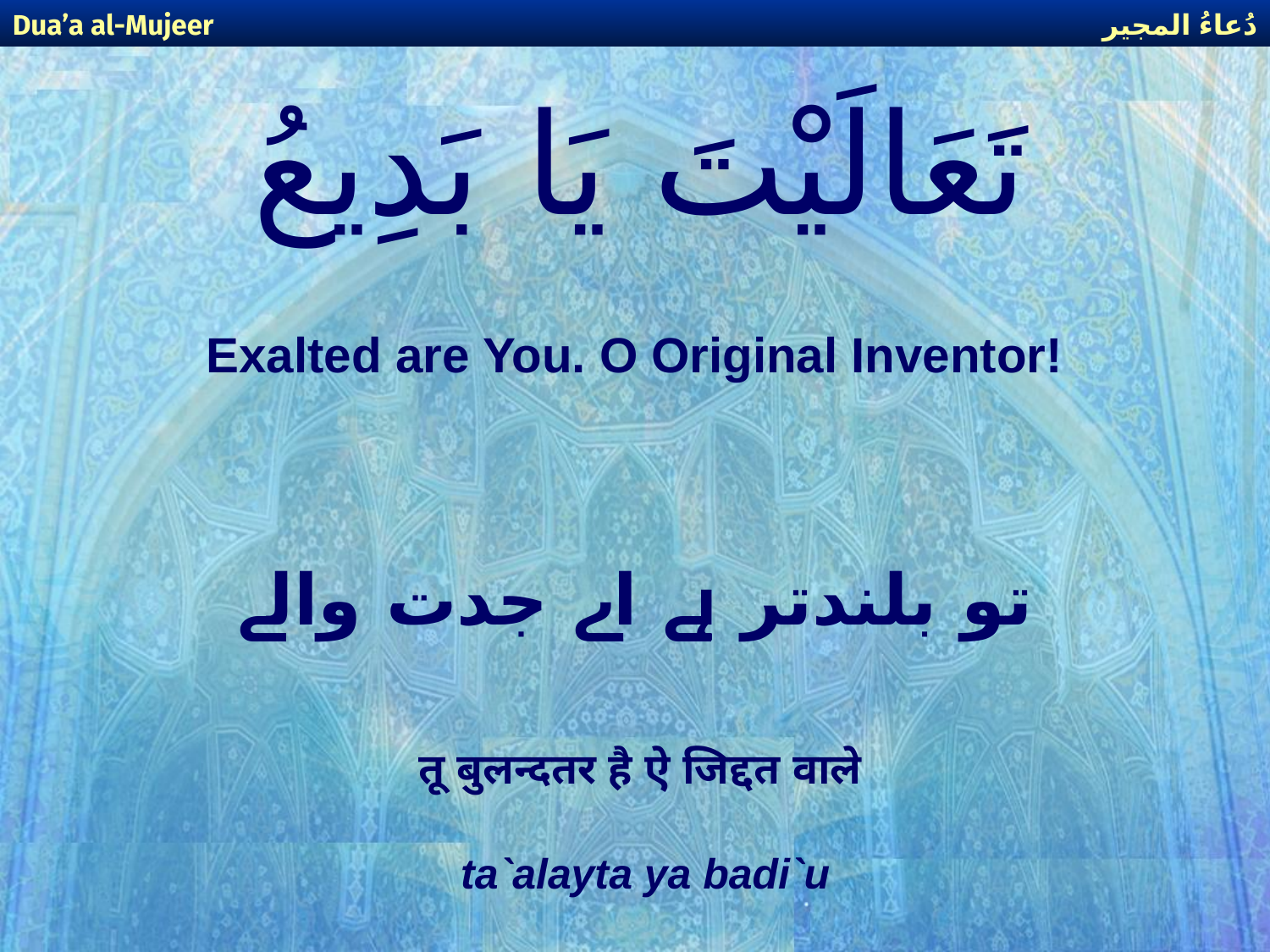

دُعاءُ المجير
Dua’a al-Mujeer
# تَعَالَيْتَ يَا بَدِيعُ
Exalted are You. O Original Inventor!
تو بلندتر ہے اے جدت والے
तू बुलन्दतर है ऐ जिद्दत वाले
ta`alayta ya badi`u